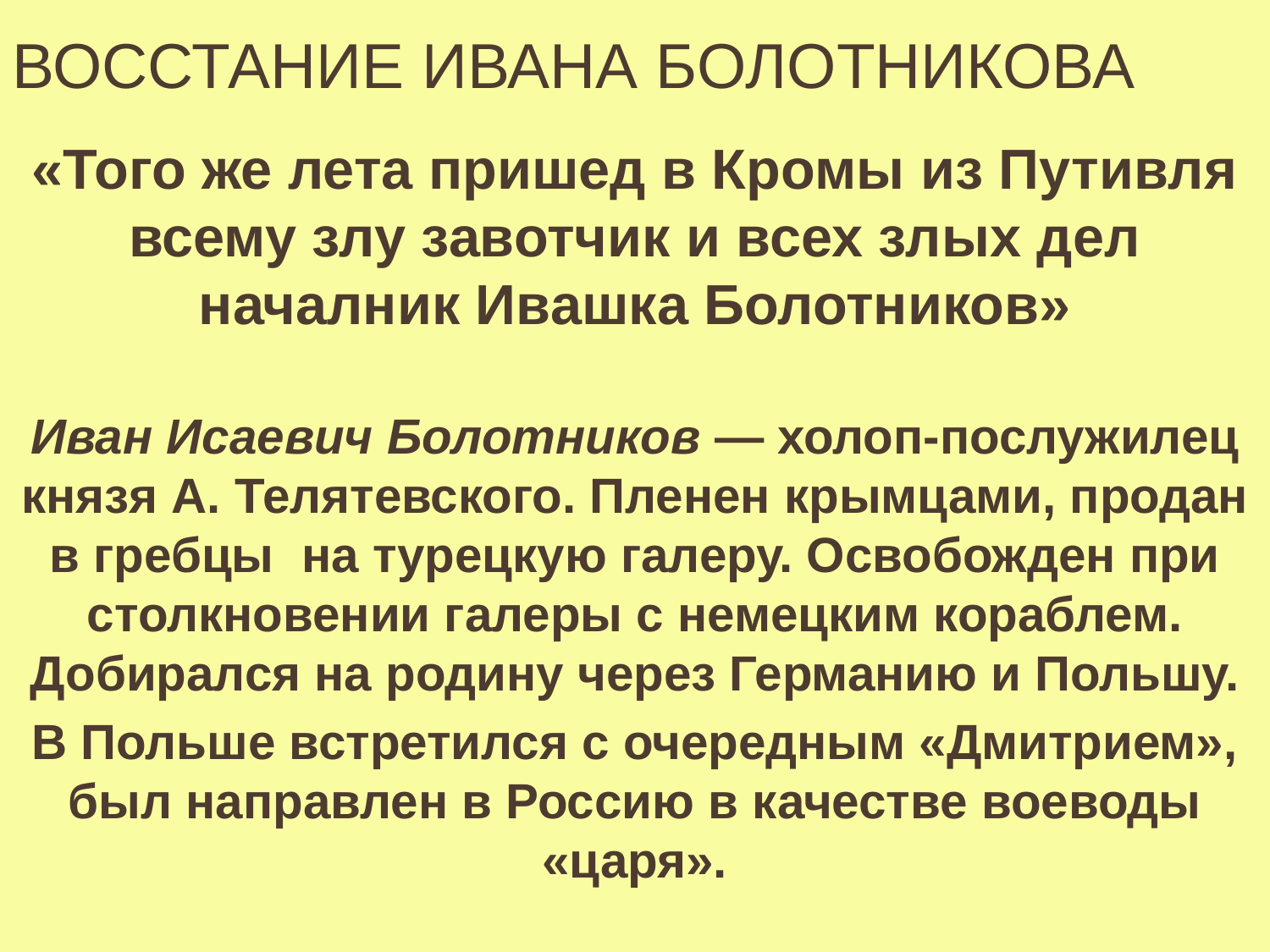

# Восстание Ивана Болотникова
«Того же лета пришед в Кромы из Путивля всему злу завотчик и всех злых дел началник Ивашка Болотников»

Иван Исаевич Болотников — холоп-послужилец князя А. Телятевского. Пленен крымцами, продан в гребцы  на турецкую галеру. Освобожден при столкновении галеры с немецким кораблем. Добирался на родину через Германию и Польшу.
В Польше встретился с очередным «Дмитрием», был направлен в Россию в качестве воеводы «царя».